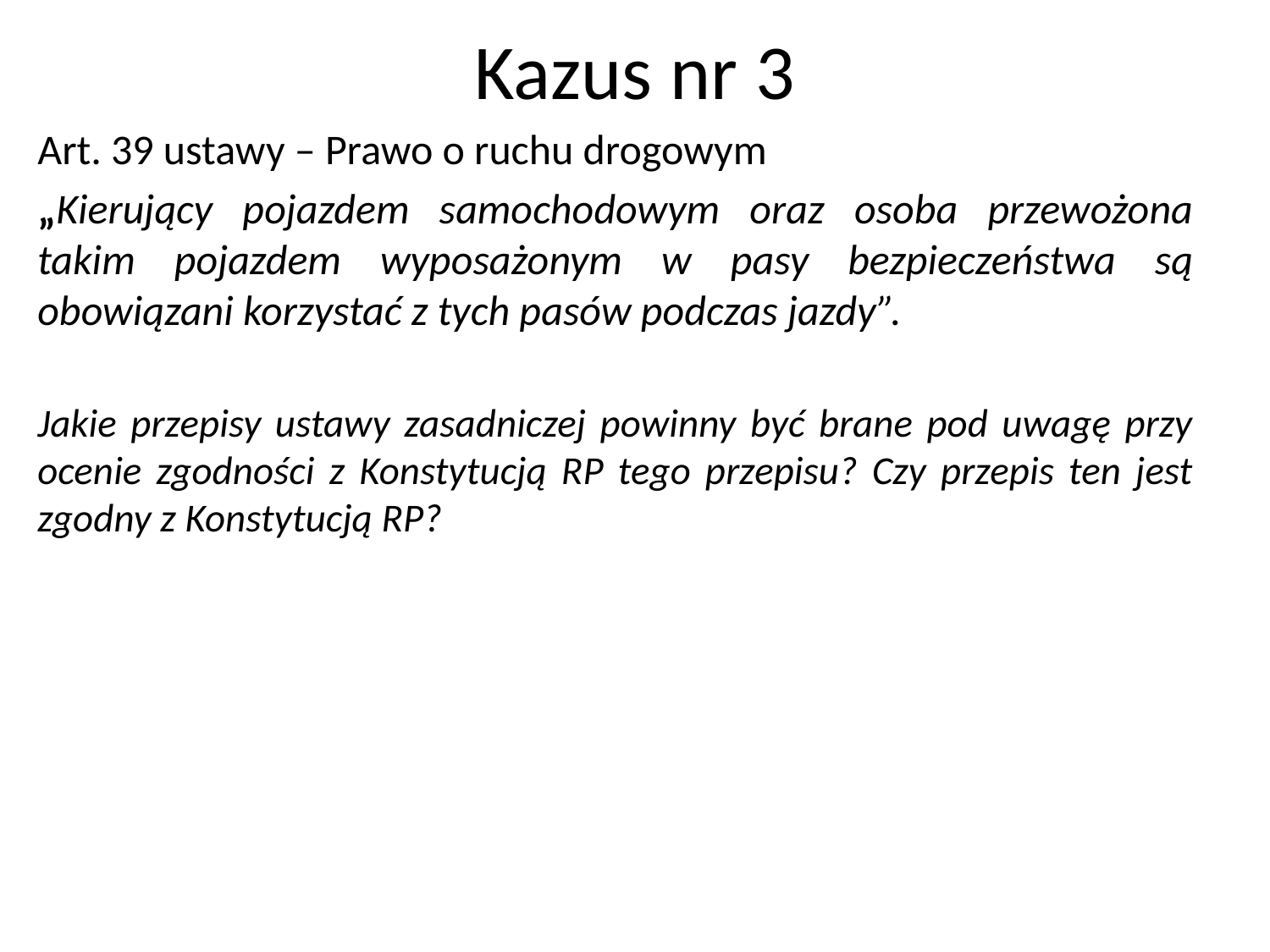

# Kazus nr 3
Art. 39 ustawy – Prawo o ruchu drogowym
„Kierujący pojazdem samochodowym oraz osoba przewożona takim pojazdem wyposażonym w pasy bezpieczeństwa są obowiązani korzystać z tych pasów podczas jazdy”.

Jakie przepisy ustawy zasadniczej powinny być brane pod uwagę przy ocenie zgodności z Konstytucją RP tego przepisu? Czy przepis ten jest zgodny z Konstytucją RP?